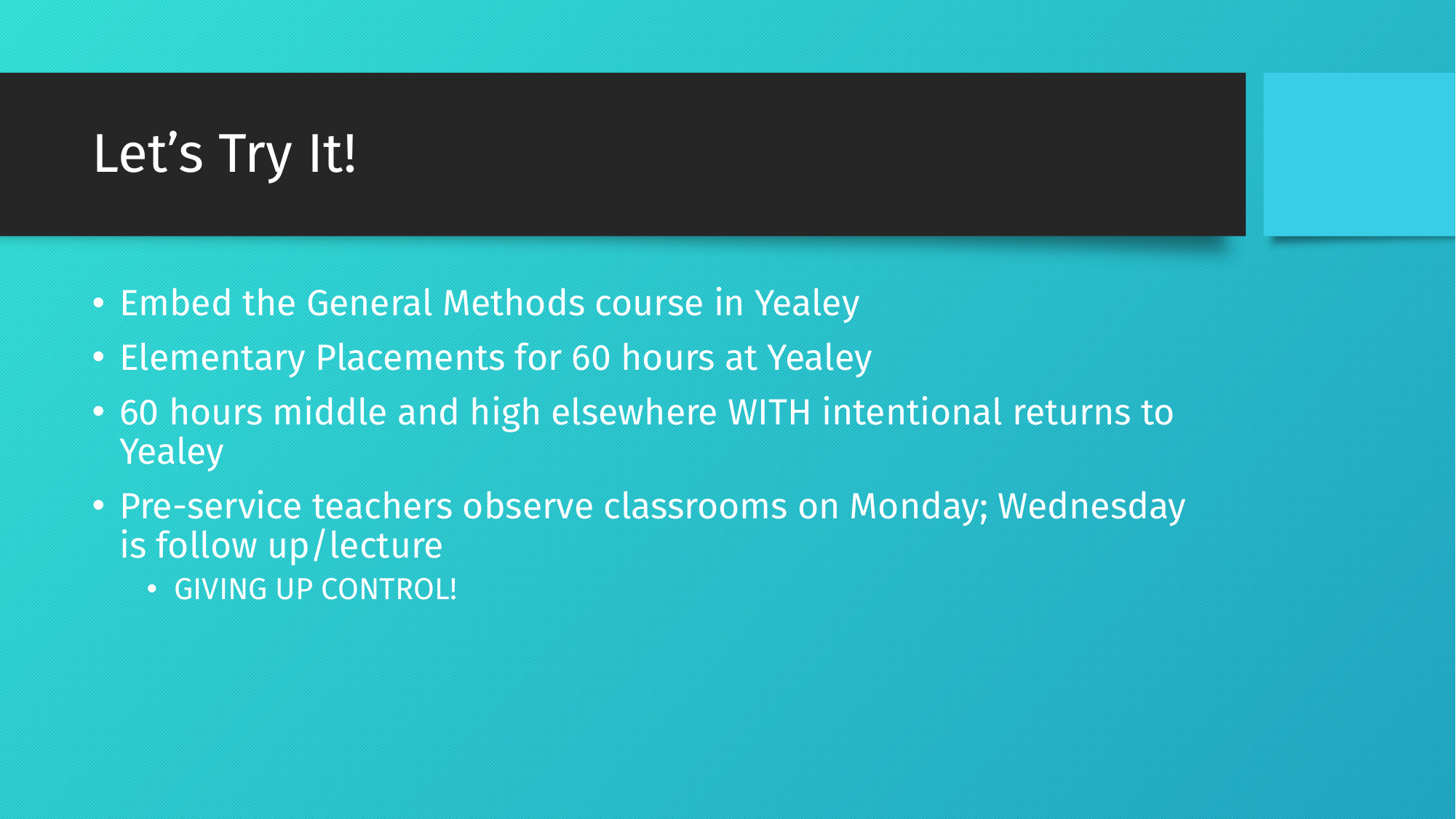

# Let’s Try It!
Embed the General Methods course in Yealey
Elementary Placements for 60 hours at Yealey
60 hours middle and high elsewhere WITH intentional returns to Yealey
Pre-service teachers observe classrooms on Monday; Wednesday is follow up/lecture
GIVING UP CONTROL!